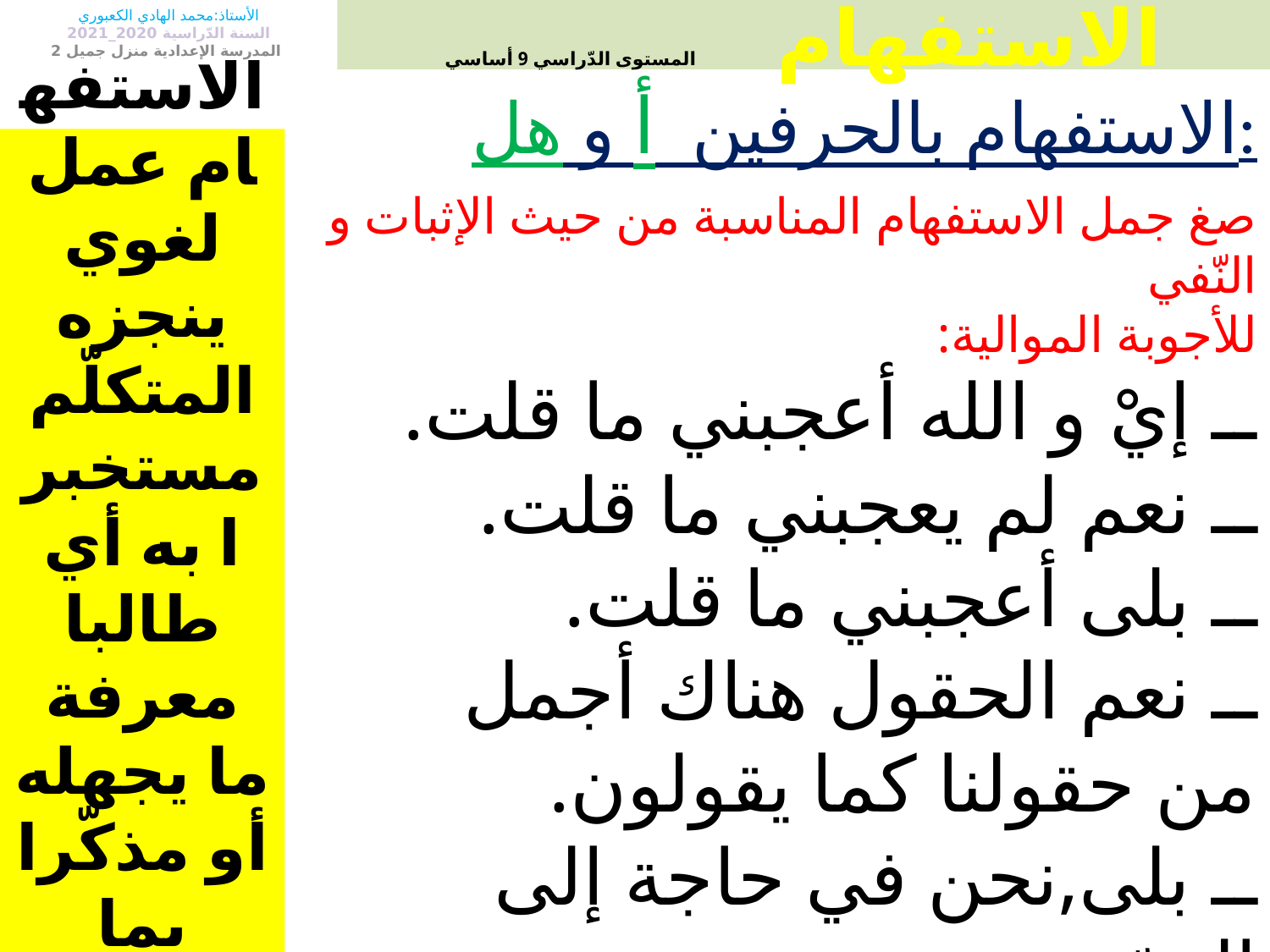

الأستاذ:محمد الهادي الكعبوري
السنة الدّراسية 2020_2021
 المدرسة الإعدادية منزل جميل 2
# الاستفهام    المستوى الدّراسي 9 أساسي
الاستفهام بالحرفين  أ و هل:
الاستفهام عمل لغوي ينجزه المتكلّم مستخبرا به أي طالبا معرفة ما يجهله أو مذكّرا بما يعلمه.
صغ جمل الاستفهام المناسبة من حيث الإثبات و النّفي
للأجوبة الموالية:
ــ إيْ و الله أعجبني ما قلت.
ــ نعم لم يعجبني ما قلت.
ــ بلى أعجبني ما قلت.
ــ نعم الحقول هناك أجمل من حقولنا كما يقولون.
ــ بلى,نحن في حاجة إلى الفنّ.
ــ نعم, لم أفهم منطقكِ.